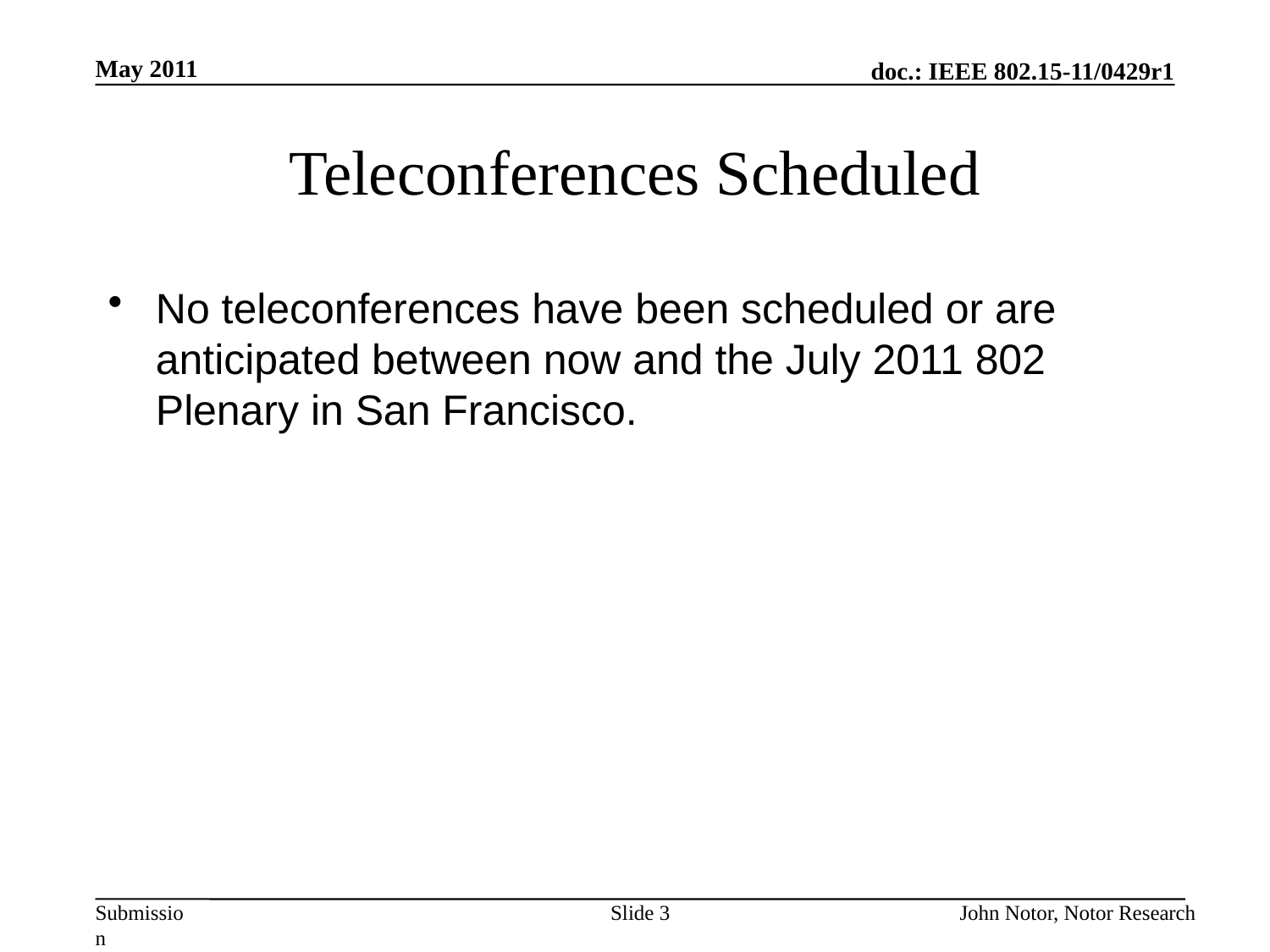

May 2011
# Teleconferences Scheduled
No teleconferences have been scheduled or are anticipated between now and the July 2011 802 Plenary in San Francisco.
Slide 3
John Notor, Notor Research